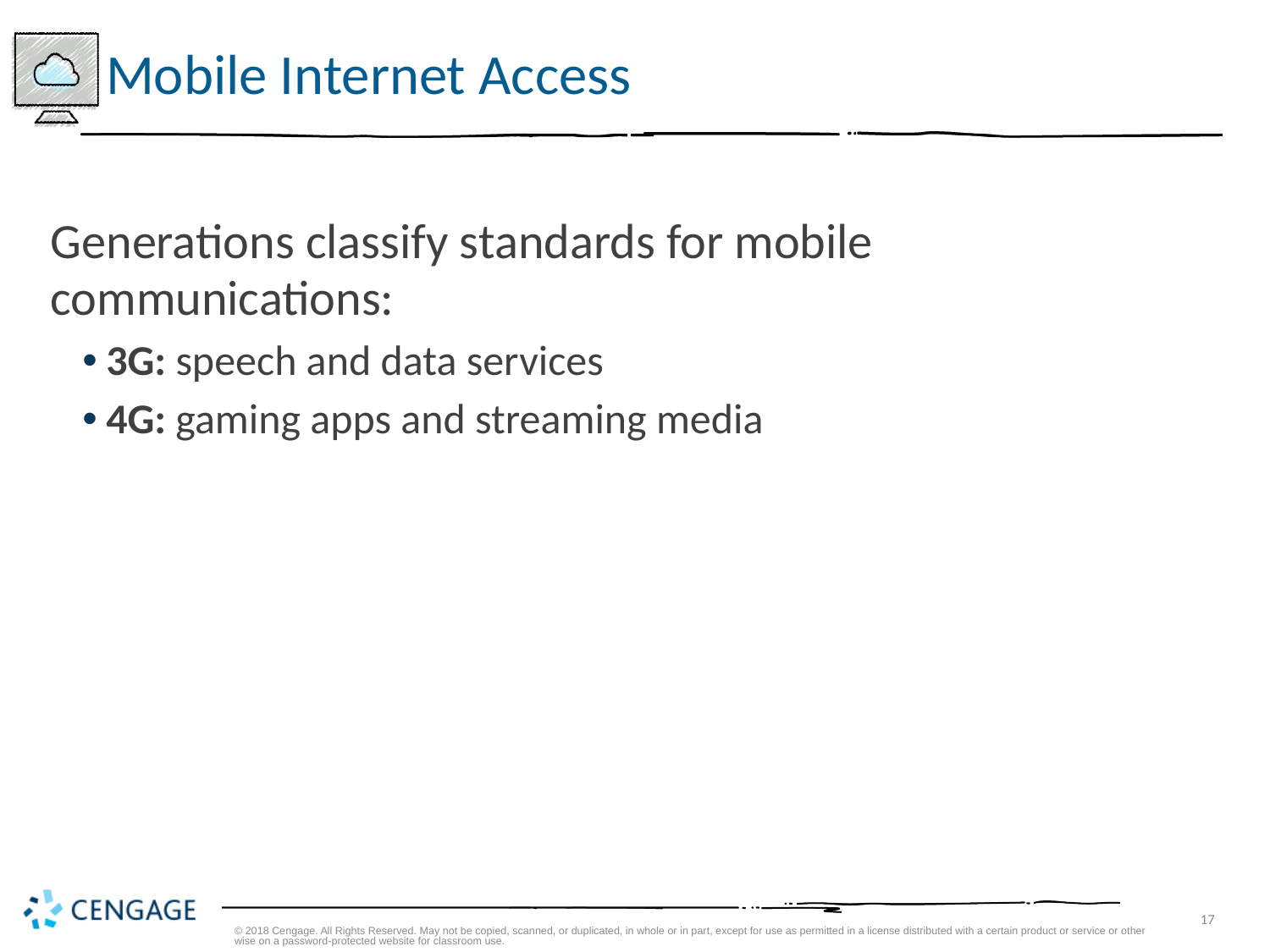

# Mobile Internet Access
Generations classify standards for mobile communications:
3G: speech and data services
4G: gaming apps and streaming media

© 2018 Cengage. All Rights Reserved. May not be copied, scanned, or duplicated, in whole or in part, except for use as permitted in a license distributed with a certain product or service or otherwise on a password-protected website for classroom use.